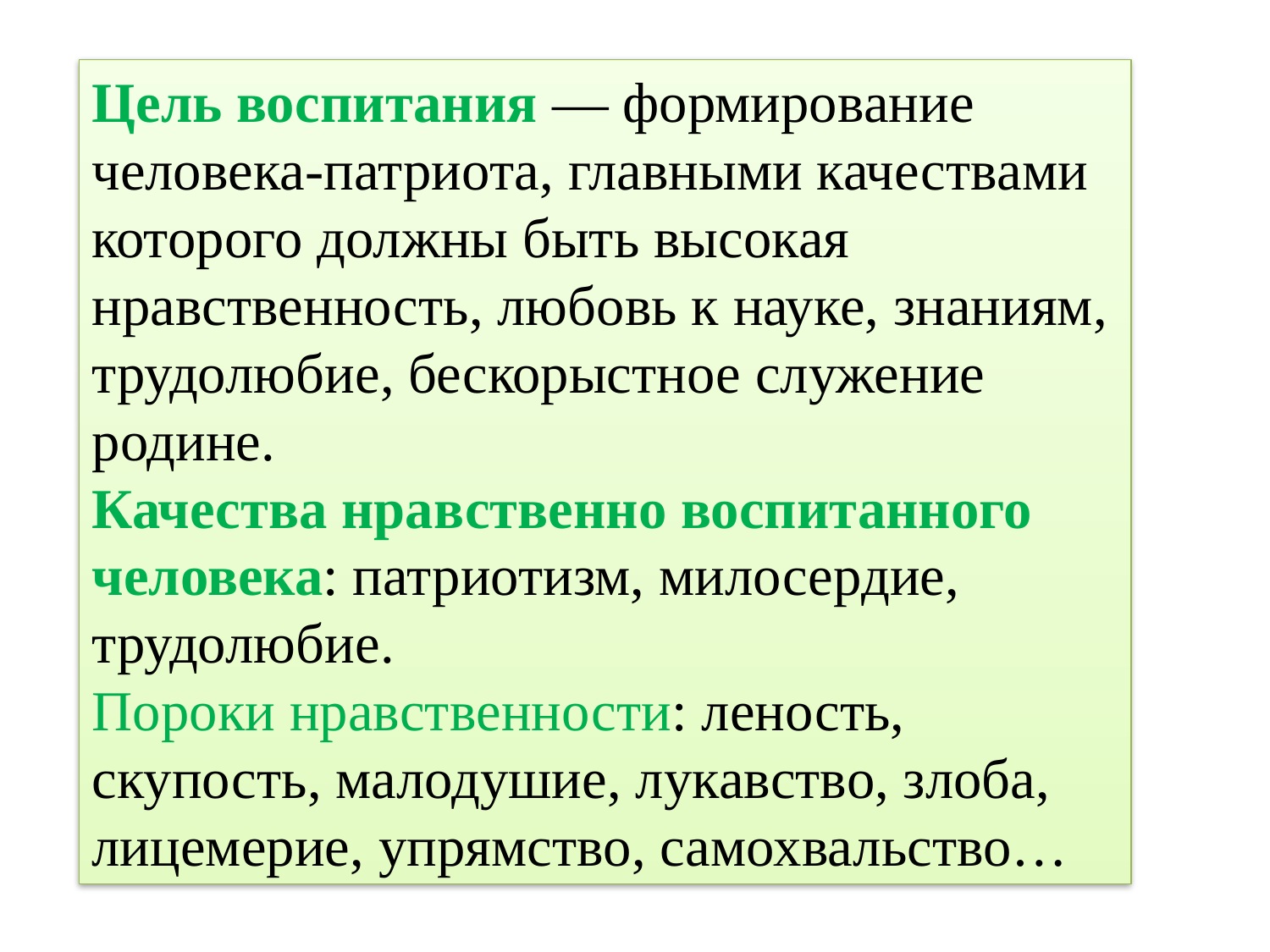

Цель воспитания — формирование человека-патриота, главными качествами которого должны быть высокая нравственность, любовь к науке, знаниям, трудолюбие, бескорыстное служение родине.
Качества нравственно воспитанного человека: патриотизм, милосердие, трудолюбие.
Пороки нравственности: леность, скупость, малодушие, лукавство, злоба, лицемерие, упрямство, самохвальство…